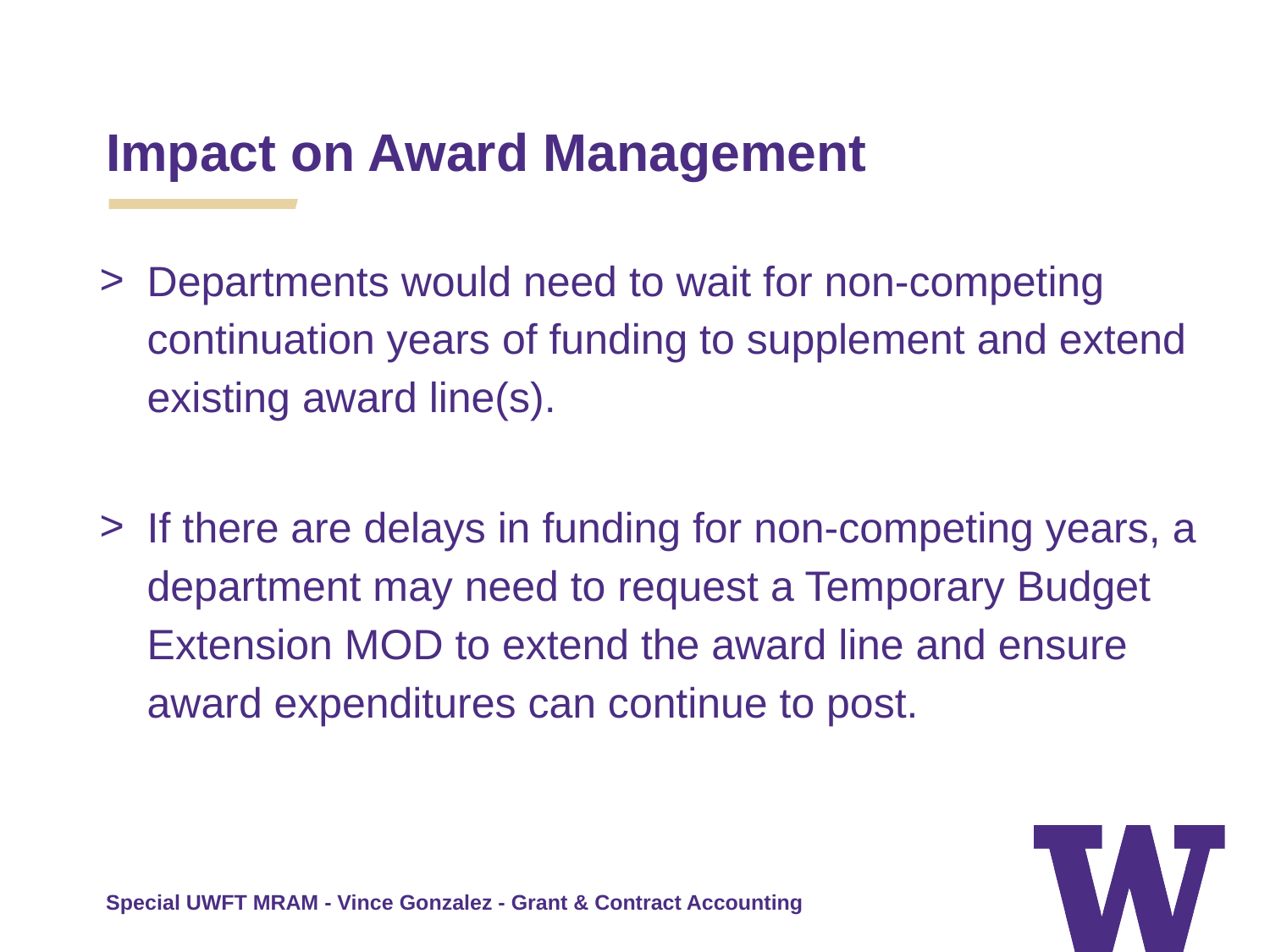

Impact on Award Management
Departments would need to wait for non-competing continuation years of funding to supplement and extend existing award line(s).

If there are delays in funding for non-competing years, a department may need to request a Temporary Budget Extension MOD to extend the award line and ensure award expenditures can continue to post.

Special UWFT MRAM - Vince Gonzalez - Grant & Contract Accounting